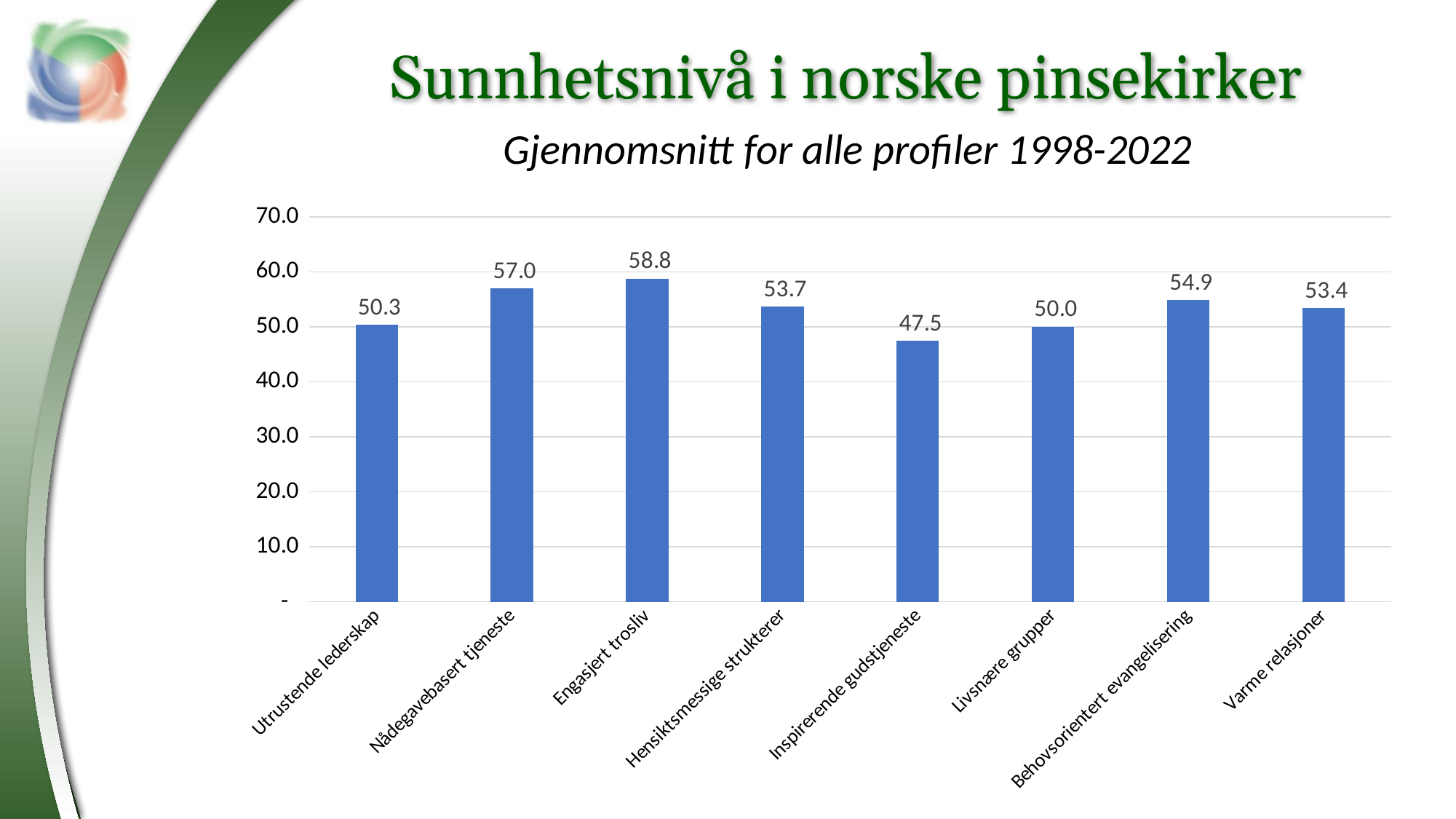

Sunnhetsnivå i norske pinsekirker
Gjennomsnitt for alle profiler 1998-2022

### Chart

| Category |  |
|---|---|
| Utrustende lederskap | 50.31506849315068 |
| Nådegavebasert tjeneste | 57.013698630136986 |
| Engasjert trosliv | 58.78082191780822 |
| Hensiktsmessige strukterer | 53.71232876712329 |
| Inspirerende gudstjeneste | 47.45205479452055 |
| Livsnære grupper | 50.04109589041096 |
| Behovsorientert evangelisering | 54.863013698630134 |
| Varme relasjoner | 53.35616438356164 |